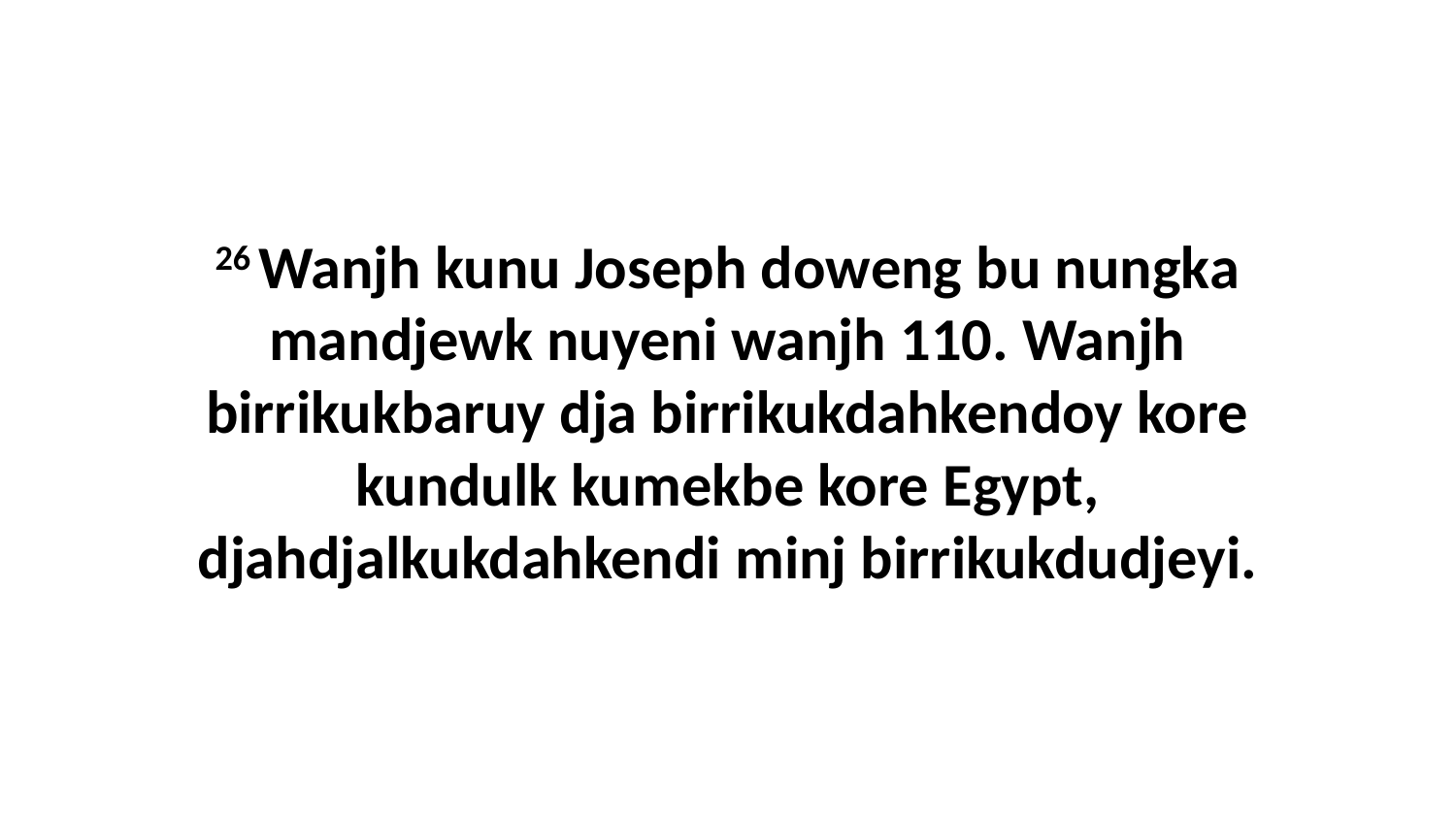

26 Wanjh kunu Joseph doweng bu nungka mandjewk nuyeni wanjh 110. Wanjh birrikukbaruy dja birrikukdahkendoy kore kundulk kumekbe kore Egypt, djahdjalkukdahkendi minj birrikukdudjeyi.